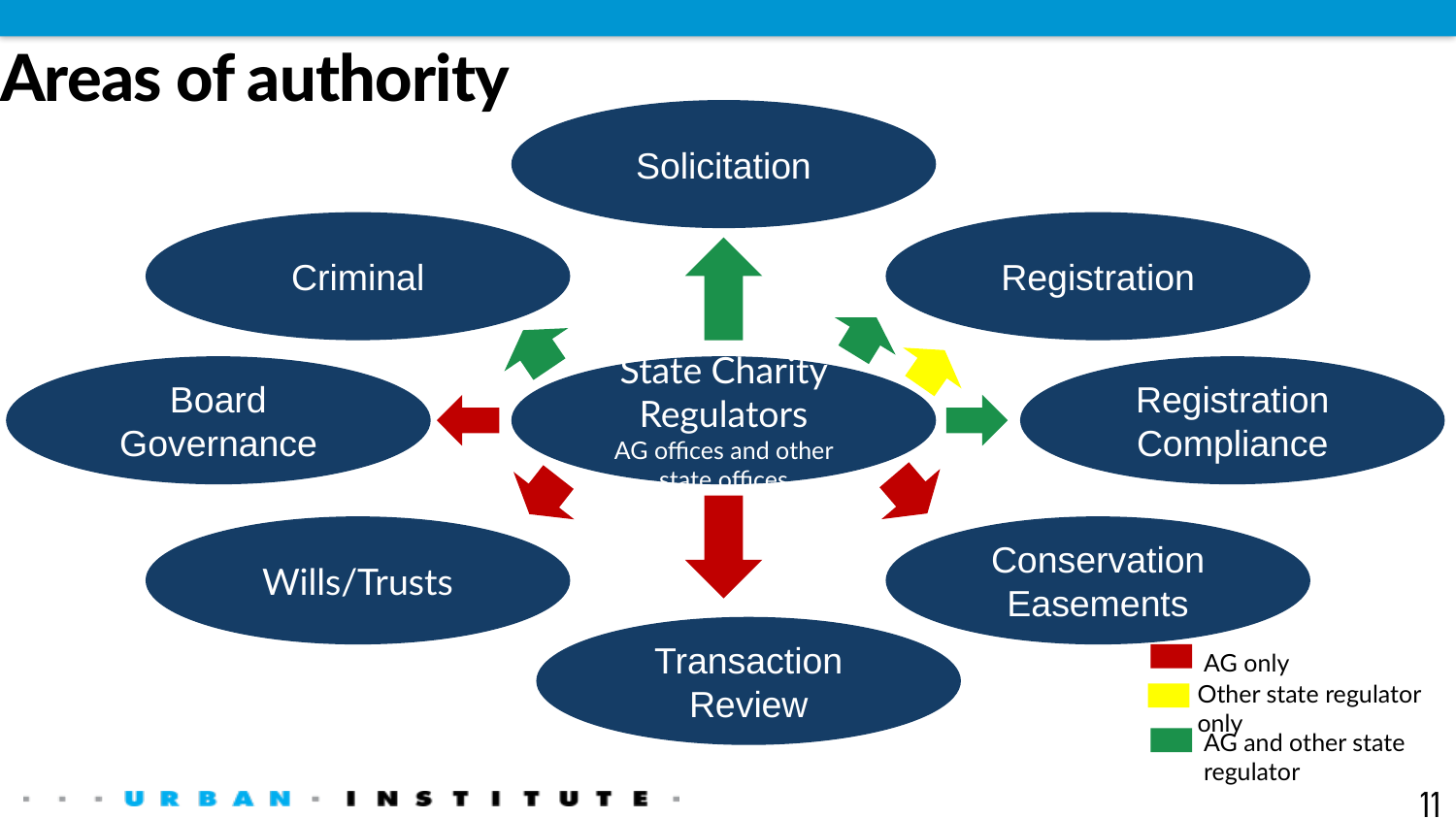

# Areas of authority
Solicitation
Criminal
Registration

Board Governance
State Charity Regulators
AG offices and other state offices
Registration Compliance

Wills/Trusts
Conservation Easements
Transaction Review
AG only

Other state regulator only

AG and other state regulator

11